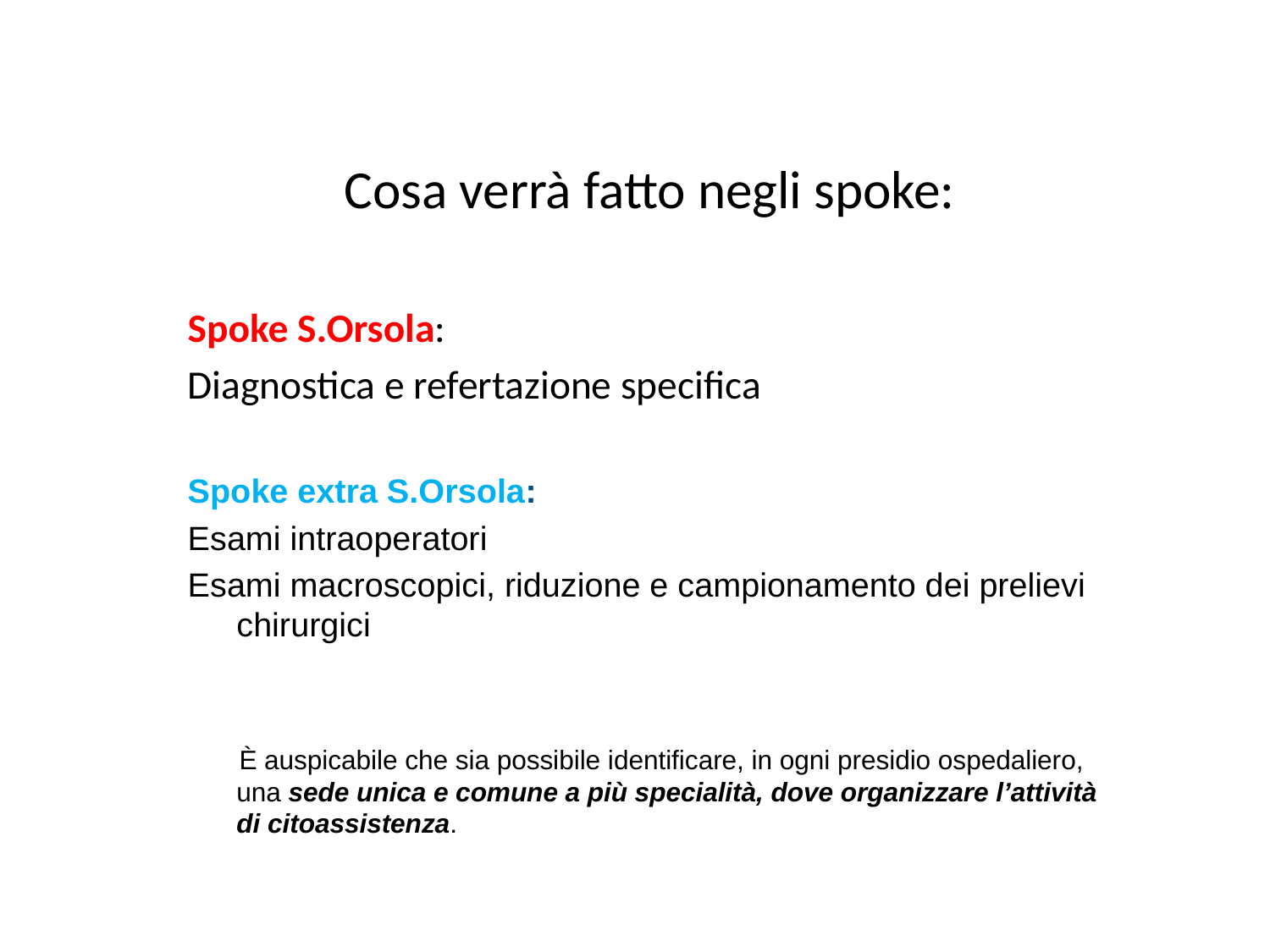

Cosa verrà fatto negli spoke:

Spoke S.Orsola:
Diagnostica e refertazione specifica

Spoke extra S.Orsola:
Esami intraoperatori
Esami macroscopici, riduzione e campionamento dei prelievi chirurgici

È auspicabile che sia possibile identificare, in ogni presidio ospedaliero, una sede unica e comune a più specialità, dove organizzare l’attività di citoassistenza.